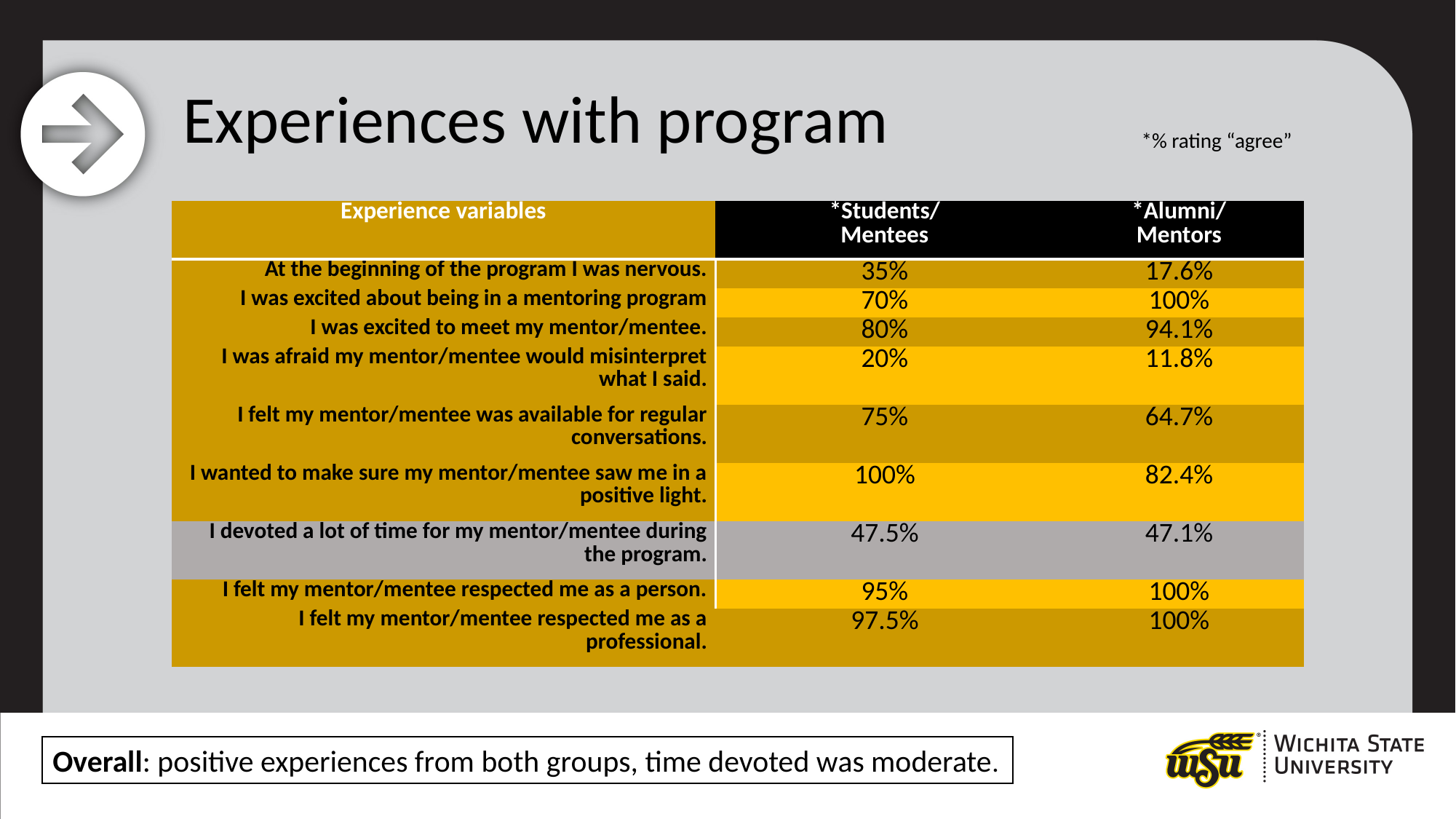

# Experiences with program
*% rating “agree”
| Experience variables | \*Students/ Mentees | \*Alumni/ Mentors |
| --- | --- | --- |
| At the beginning of the program I was nervous. | 35% | 17.6% |
| I was excited about being in a mentoring program | 70% | 100% |
| I was excited to meet my mentor/mentee. | 80% | 94.1% |
| I was afraid my mentor/mentee would misinterpret what I said. | 20% | 11.8% |
| I felt my mentor/mentee was available for regular conversations. | 75% | 64.7% |
| I wanted to make sure my mentor/mentee saw me in a positive light. | 100% | 82.4% |
| I devoted a lot of time for my mentor/mentee during the program. | 47.5% | 47.1% |
| I felt my mentor/mentee respected me as a person. | 95% | 100% |
| I felt my mentor/mentee respected me as a professional. | 97.5% | 100% |

Overall: positive experiences from both groups, time devoted was moderate.